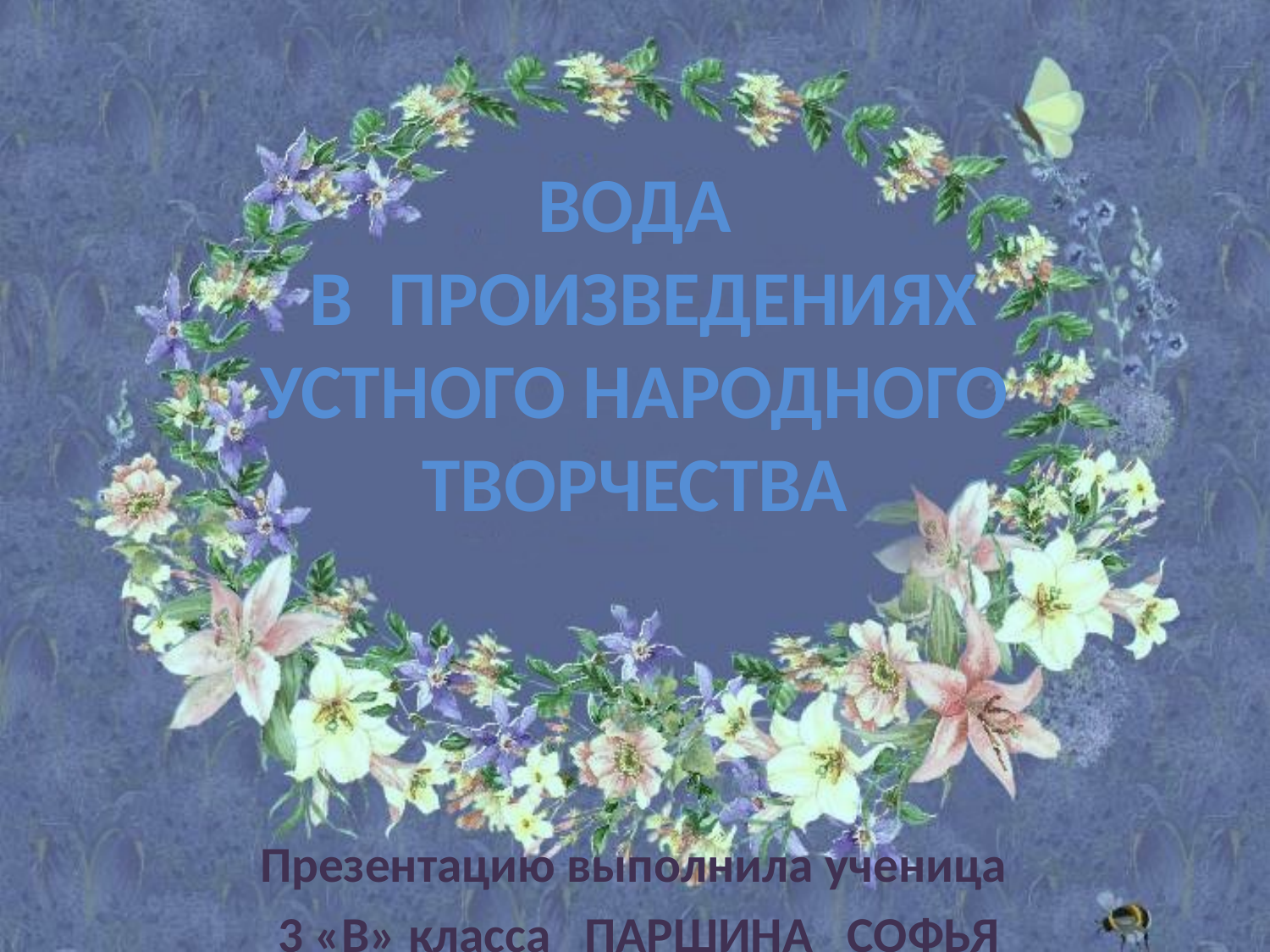

# ВОДА В  ПРОИЗВЕДЕНИЯХ УСТНОГО НАРОДНОГО  ТВОРЧЕСТВА
Презентацию выполнила ученица
3 «В» класса   ПАРШИНА   СОФЬЯ